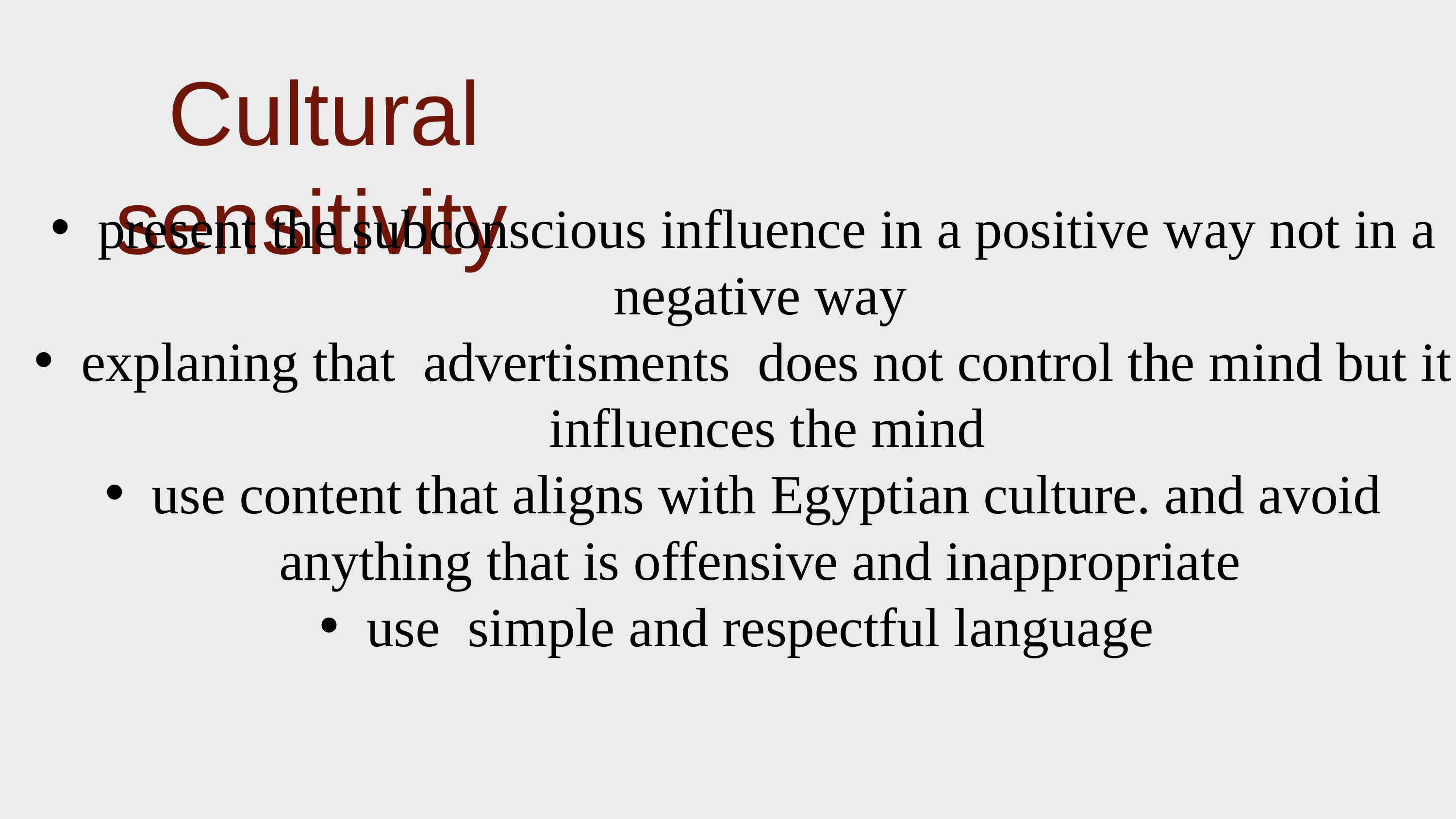

Cultural sensitivity
present the subconscious influence in a positive way not in a negative way
explaning that  advertisments  does not control the mind but it influences the mind
use content that aligns with Egyptian culture. and avoid anything that is offensive and inappropriate
use  simple and respectful language